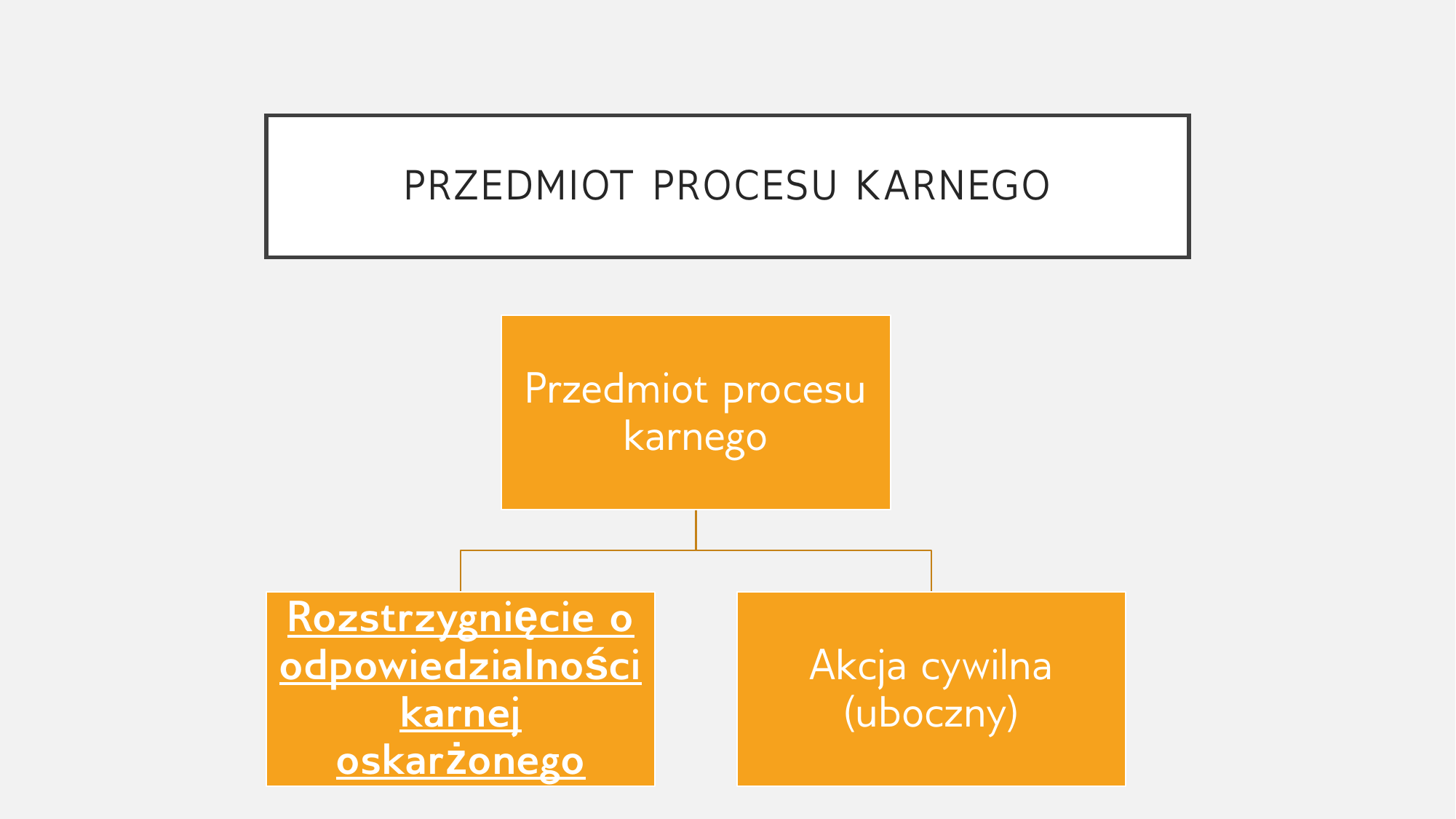

# Przedmiot procesu karnego
Przedmiot procesu karnego
Rozstrzygnięcie o odpowiedzialności karnej oskarżonego
Akcja cywilna (uboczny)